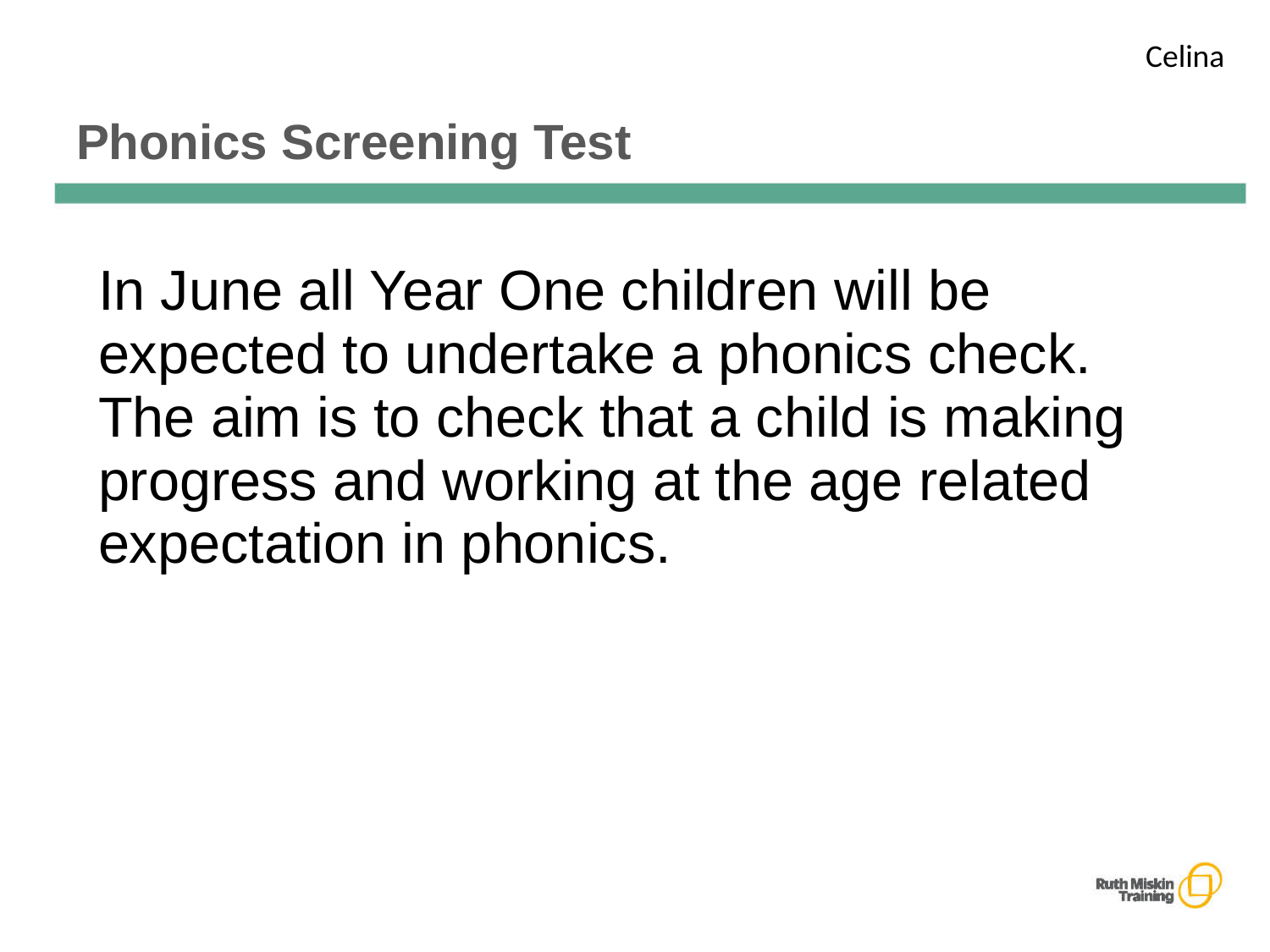

Celina
# Phonics Screening Test

| In June all Year One children will be expected to undertake a phonics check. The aim is to check that a child is making progress and working at the age related expectation in phonics. |
| --- |